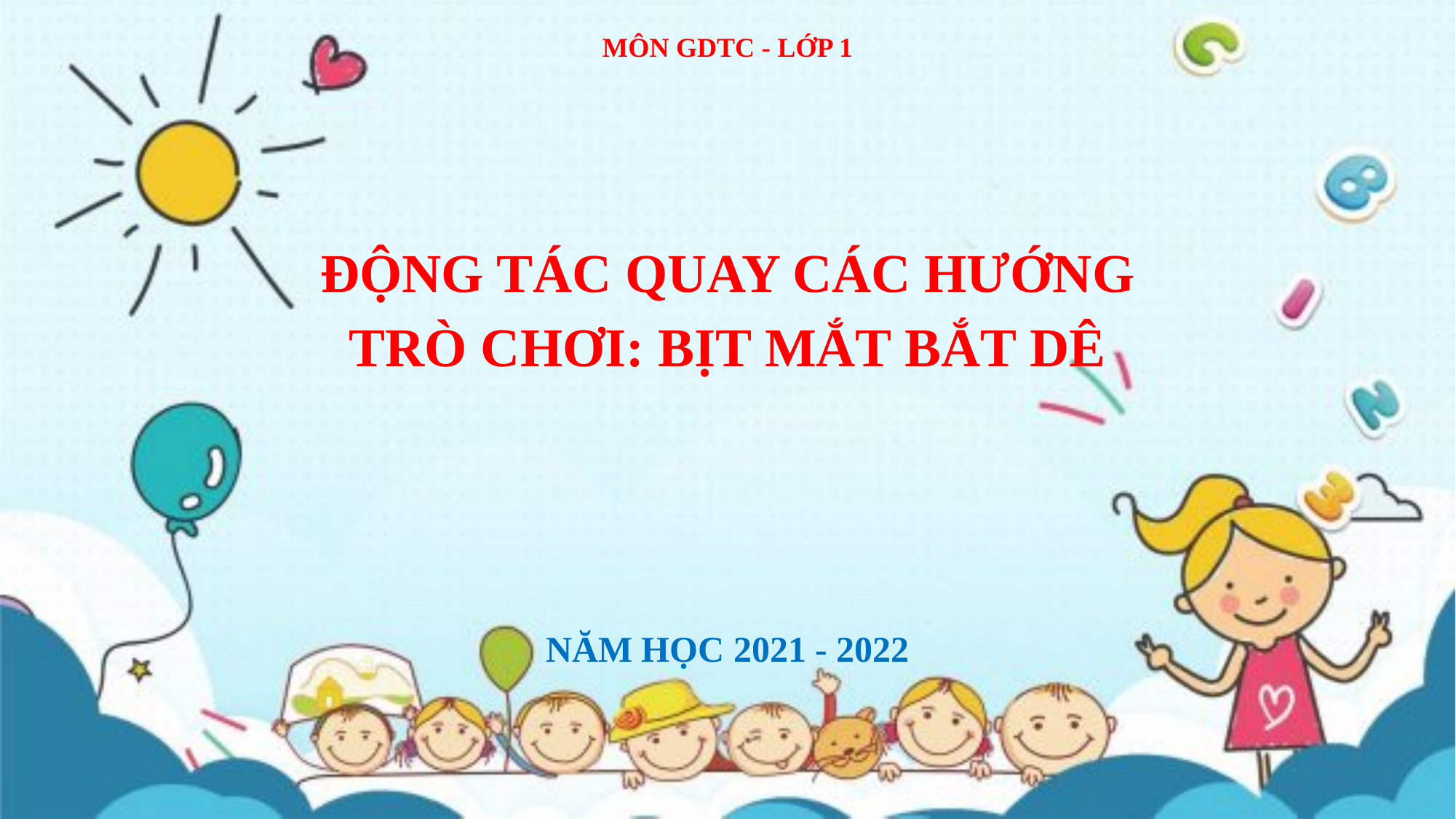

# MÔN GDTC - LỚP 1
ĐỘNG TÁC QUAY CÁC HƯỚNG
TRÒ CHƠI: BỊT MẮT BẮT DÊ
NĂM HỌC 2021 - 2022